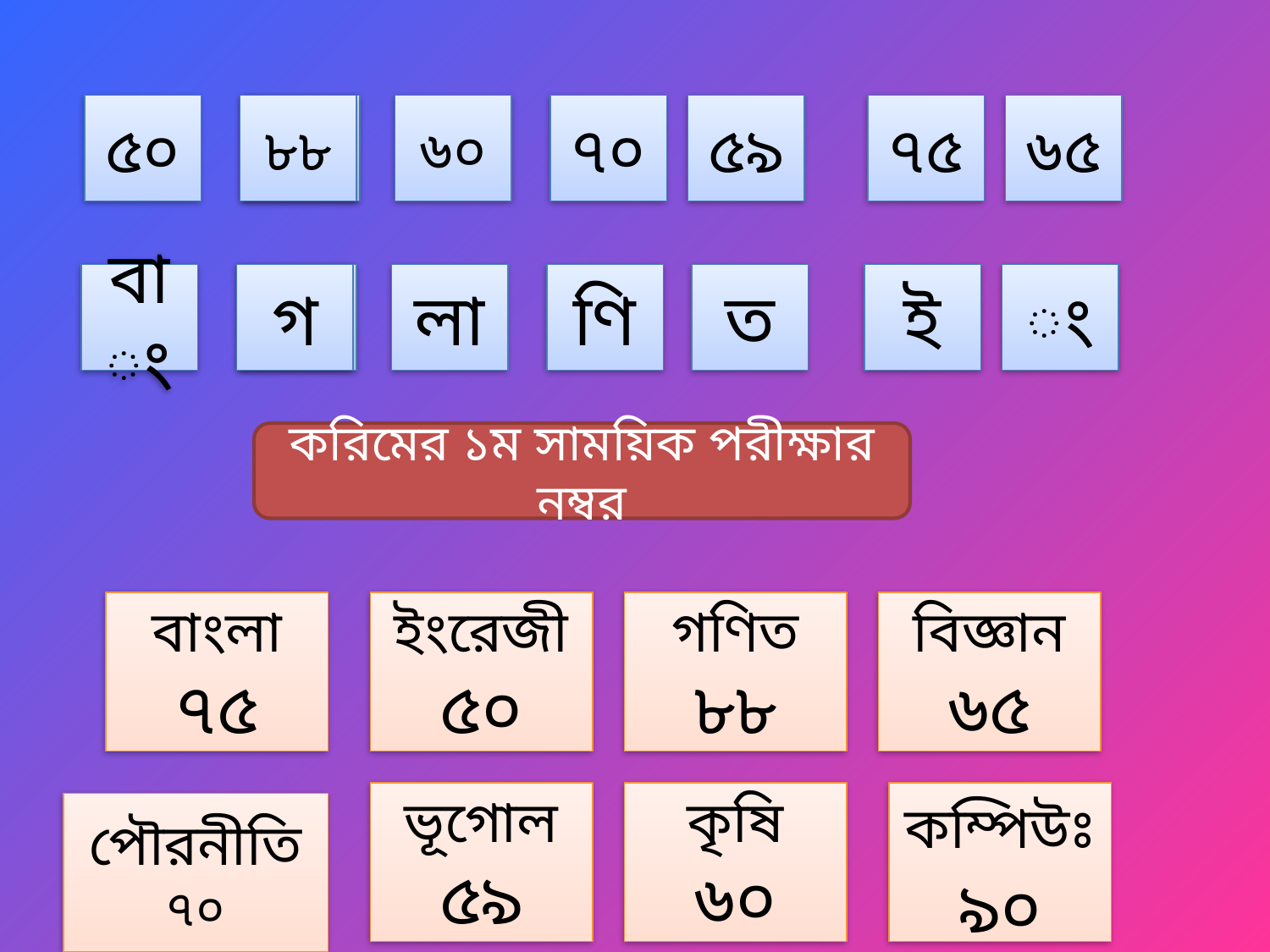

৫০
৮৮
৫০
৬০
৭০
৫৯
৭৫
৬৫
বাং
গ
৫০
লা
ণি
ত
ই
ং
করিমের ১ম সাময়িক পরীক্ষার নম্বর
বাংলা
৭৫
ইংরেজী
৫০
গণিত
৮৮
বিজ্ঞান
৬৫
ভূগোল ৫৯
কৃষি
৬০
কম্পিউঃ ৯০
পৌরনীতি
৭০